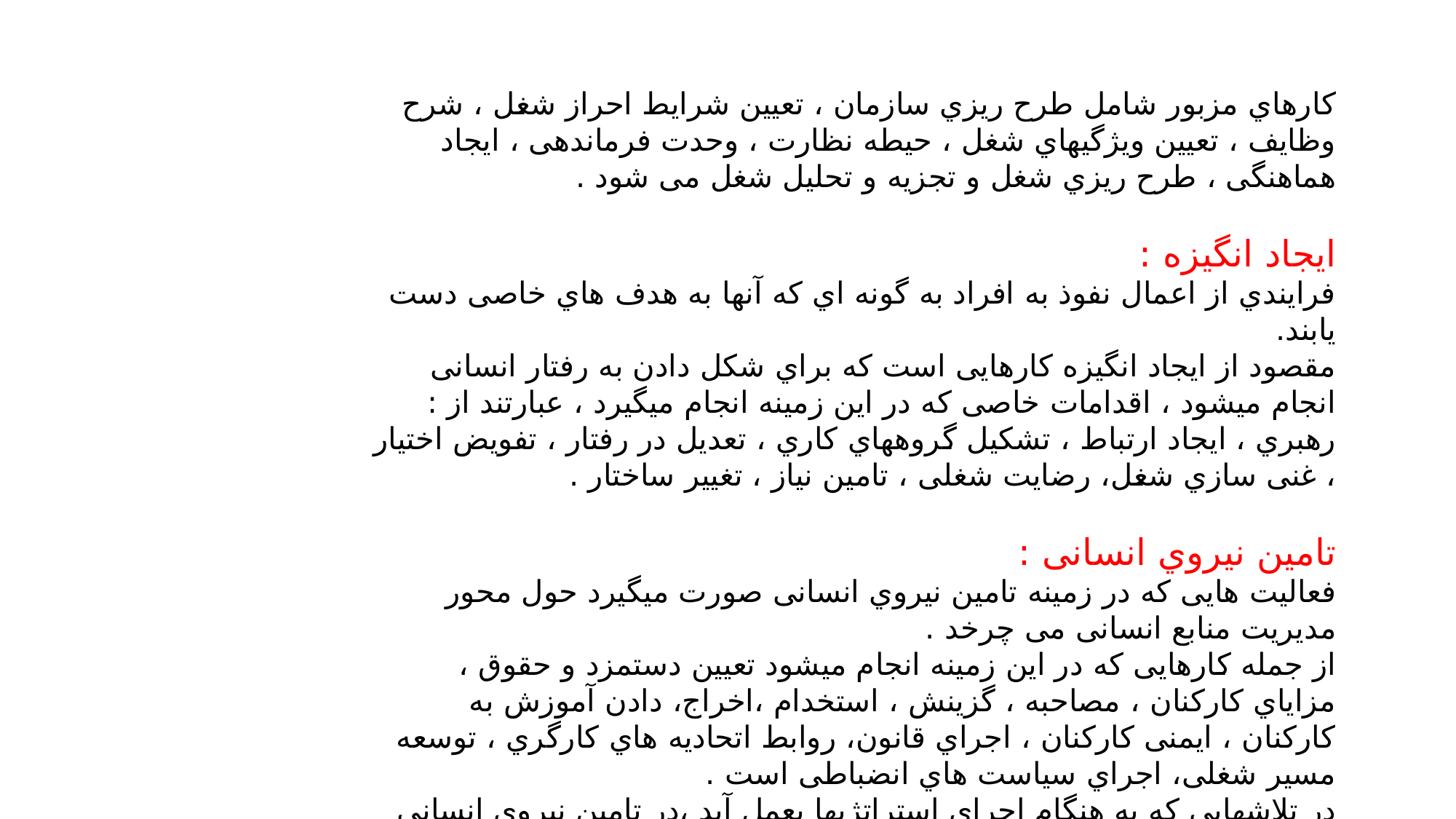

کارهاي مزبور شامل طرح ریزي سازمان ، تعیین شرایط احراز شغل ، شرح وظایف ، تعیین ویژگیهاي شغل ، حیطه نظارت ، وحدت فرماندهی ، ایجاد هماهنگی ، طرح ریزي شغل و تجزیه و تحلیل شغل می شود .
ایجاد انگیزه :
فرایندي از اعمال نفوذ به افراد به گونه اي که آنها به هدف هاي خاصی دست یابند.
مقصود از ایجاد انگیزه کارهایی است که براي شکل دادن به رفتار انسانی انجام میشود ، اقدامات خاصی که در این زمینه انجام میگیرد ، عبارتند از : رهبري ، ایجاد ارتباط ، تشکیل گروههاي کاري ، تعدیل در رفتار ، تفویض اختیار ، غنی سازي شغل، رضایت شغلی ، تامین نیاز ، تغییر ساختار .
تامین نیروي انسانی :
فعالیت هایی که در زمینه تامین نیروي انسانی صورت میگیرد حول محور مدیریت منابع انسانی می چرخد .
از جمله کارهایی که در این زمینه انجام میشود تعیین دستمزد و حقوق ، مزایاي کارکنان ، مصاحبه ، گزینش ، استخدام ،اخراج، دادن آموزش به کارکنان ، ایمنی کارکنان ، اجراي قانون، روابط اتحادیه هاي کارگري ، توسعه مسیر شغلی، اجراي سیاست هاي انضباطی است .
در تلاشهایی که به هنگام اجراي استراتژیها بعمل آید ،در تامین نیروي انسانی نقشی مهم ایفا میکند .